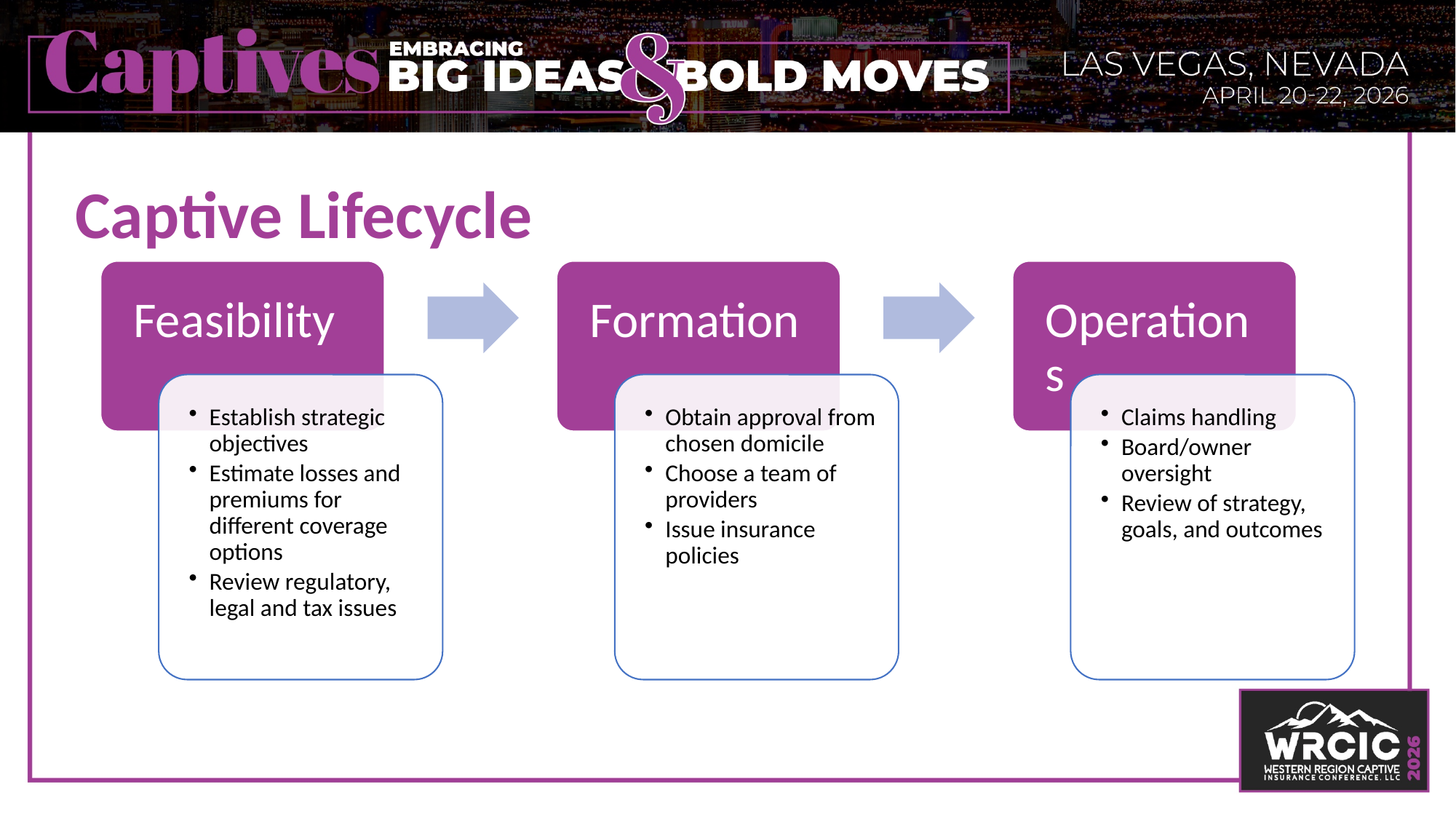

# Captive Lifecycle
Feasibility
Establish strategic objectives
Estimate losses and premiums for different coverage options
Review regulatory, legal and tax issues

Formation
Obtain approval from chosen domicile
Choose a team of providers
Issue insurance policies

Operations
Claims handling
Board/owner oversight
Review of strategy, goals, and outcomes